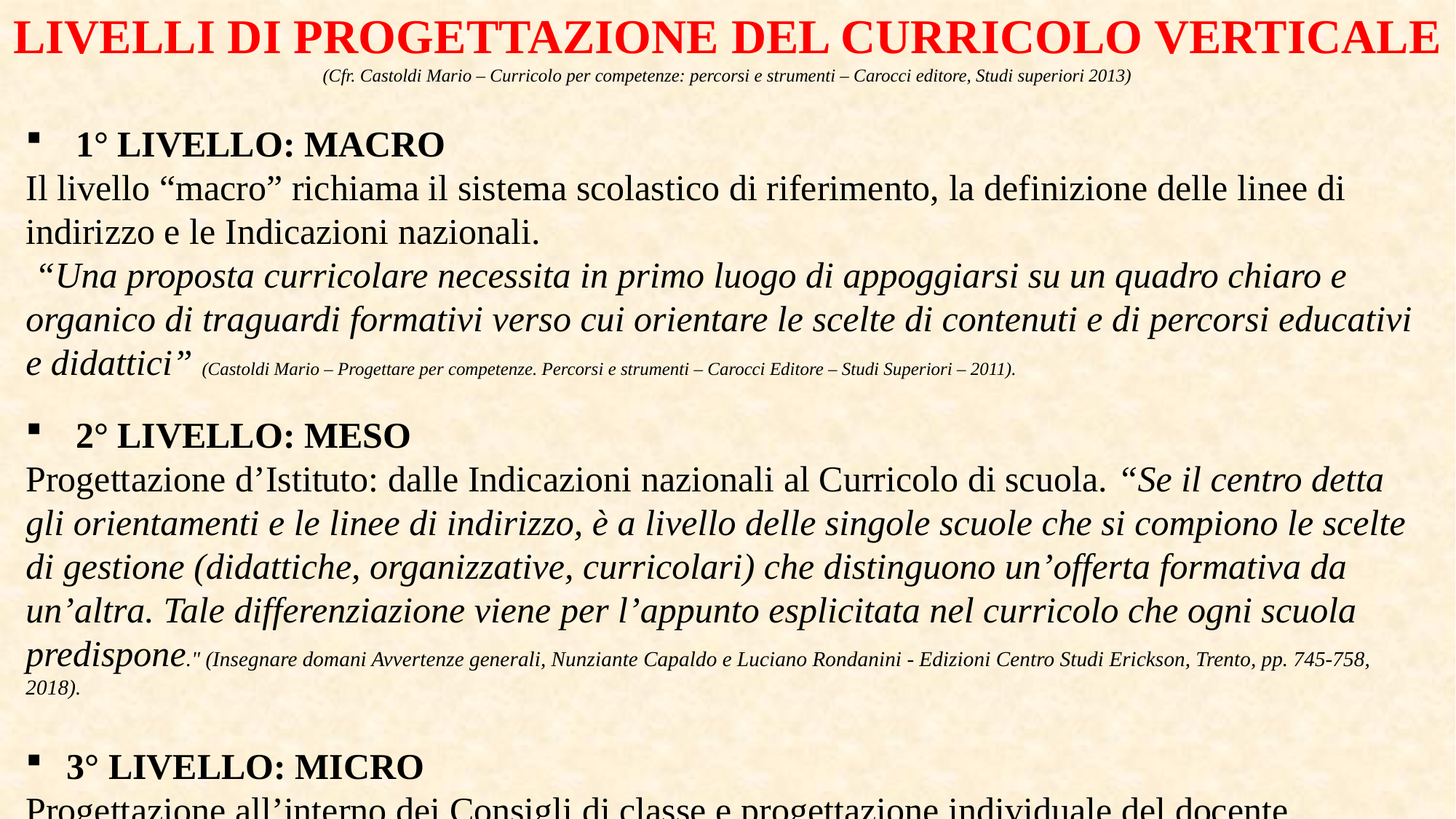

LIVELLI DI PROGETTAZIONE DEL CURRICOLO VERTICALE
(Cfr. Castoldi Mario – Curricolo per competenze: percorsi e strumenti – Carocci editore, Studi superiori 2013)

 1° LIVELLO: MACRO
Il livello “macro” richiama il sistema scolastico di riferimento, la definizione delle linee di indirizzo e le Indicazioni nazionali.
 “Una proposta curricolare necessita in primo luogo di appoggiarsi su un quadro chiaro e organico di traguardi formativi verso cui orientare le scelte di contenuti e di percorsi educativi e didattici” (Castoldi Mario – Progettare per competenze. Percorsi e strumenti – Carocci Editore – Studi Superiori – 2011).

 2° LIVELLO: MESO
Progettazione d’Istituto: dalle Indicazioni nazionali al Curricolo di scuola. “Se il centro detta gli orientamenti e le linee di indirizzo, è a livello delle singole scuole che si compiono le scelte di gestione (didattiche, organizzative, curricolari) che distinguono un’offerta formativa da un’altra. Tale differenziazione viene per l’appunto esplicitata nel curricolo che ogni scuola predispone." (Insegnare domani Avvertenze generali, Nunziante Capaldo e Luciano Rondanini - Edizioni Centro Studi Erickson, Trento, pp. 745-758, 2018).

3° LIVELLO: MICRO
Progettazione all’interno dei Consigli di classe e progettazione individuale del docente.